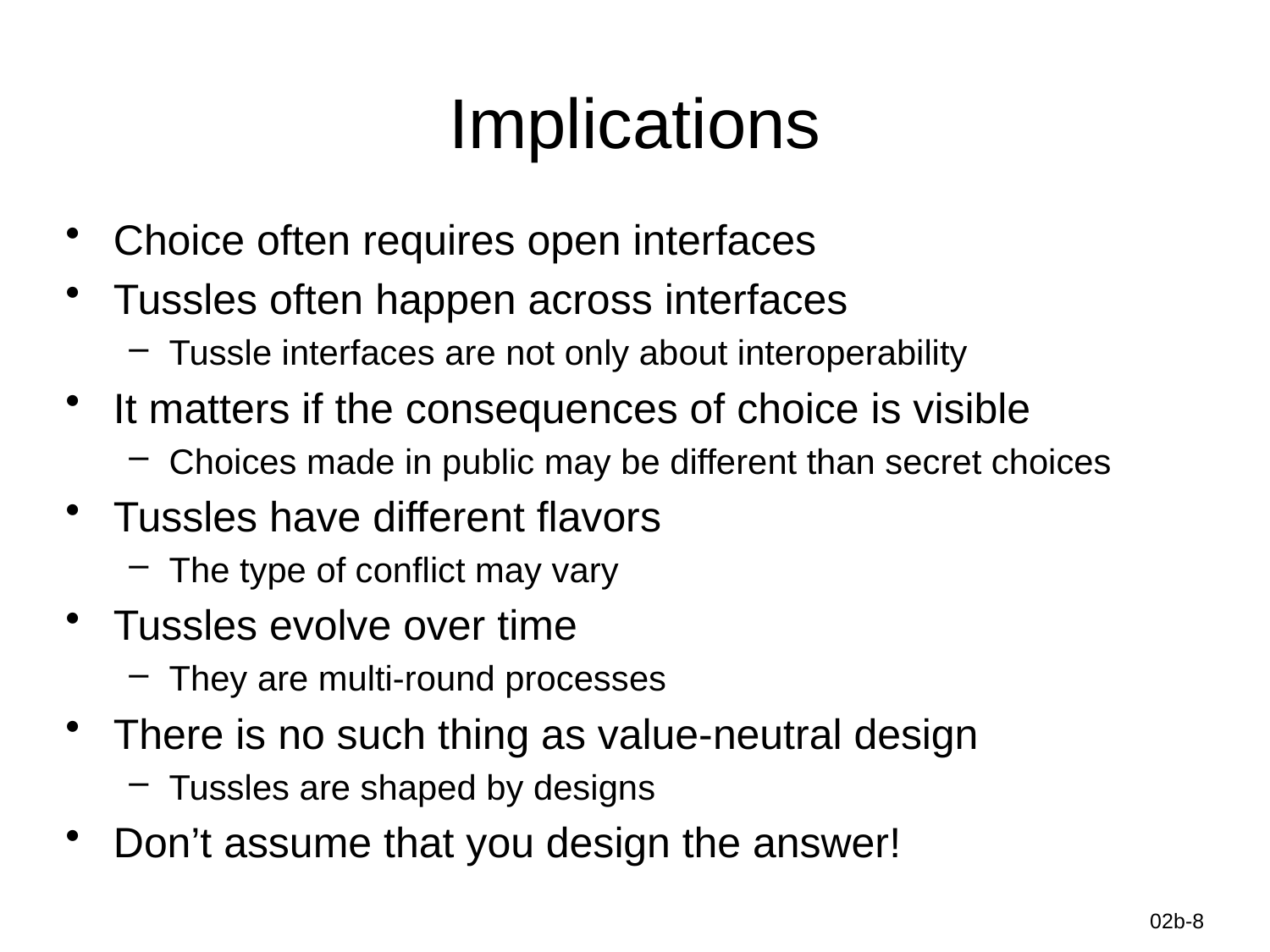

# Implications
Choice often requires open interfaces
Tussles often happen across interfaces
Tussle interfaces are not only about interoperability
It matters if the consequences of choice is visible
Choices made in public may be different than secret choices
Tussles have different flavors
The type of conflict may vary
Tussles evolve over time
They are multi-round processes
There is no such thing as value-neutral design
Tussles are shaped by designs
Don’t assume that you design the answer!
Information-Centric Networks
02b-8